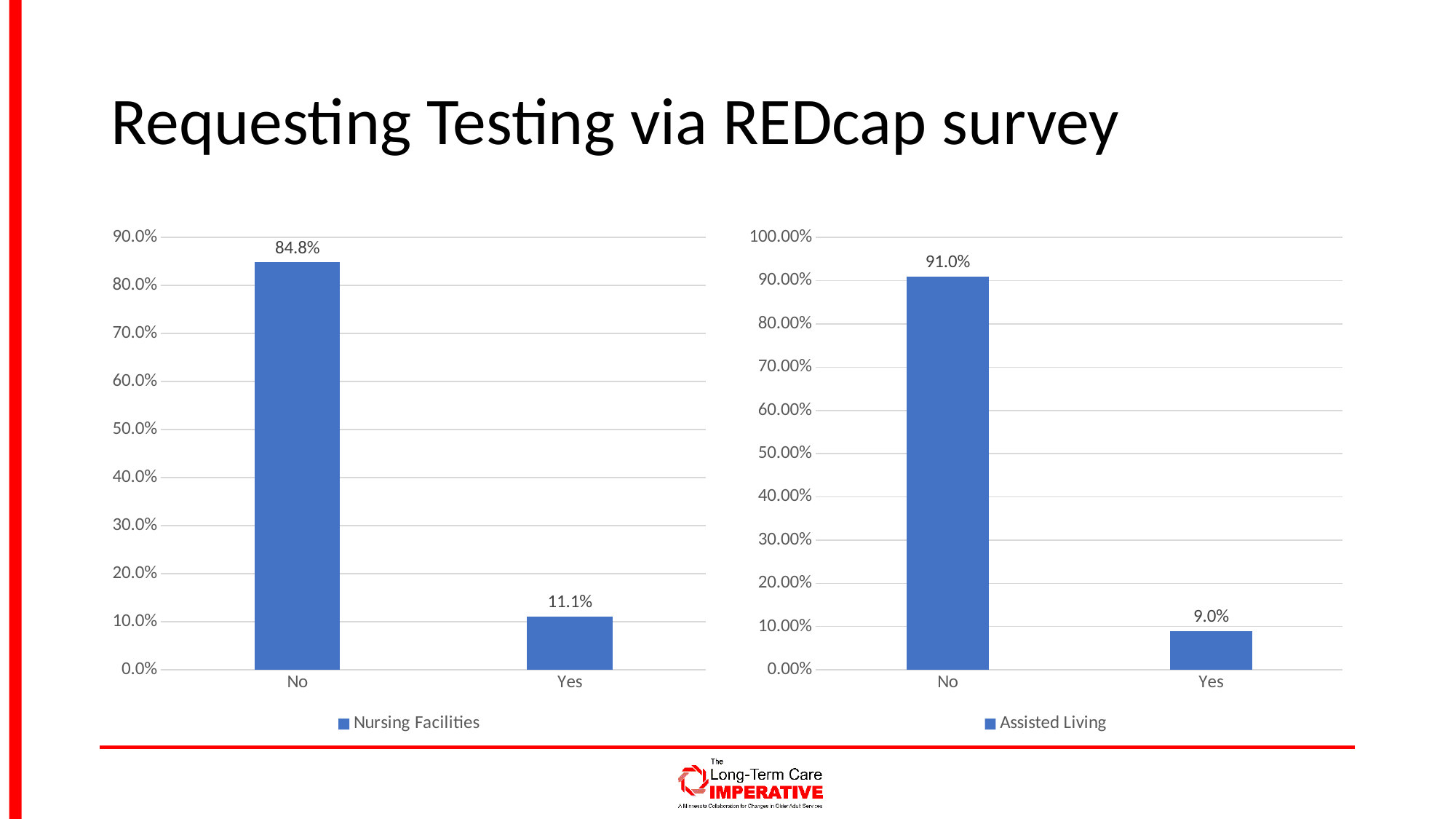

# Requesting Testing via REDcap survey

### Chart

| Category | Nursing Facilities |
|---|---|
| No | 0.8484848484848485 |
| Yes | 0.1111111111111111 |

### Chart

| Category | Assisted Living |
|---|---|
| No | 0.91 |
| Yes | 0.09 |